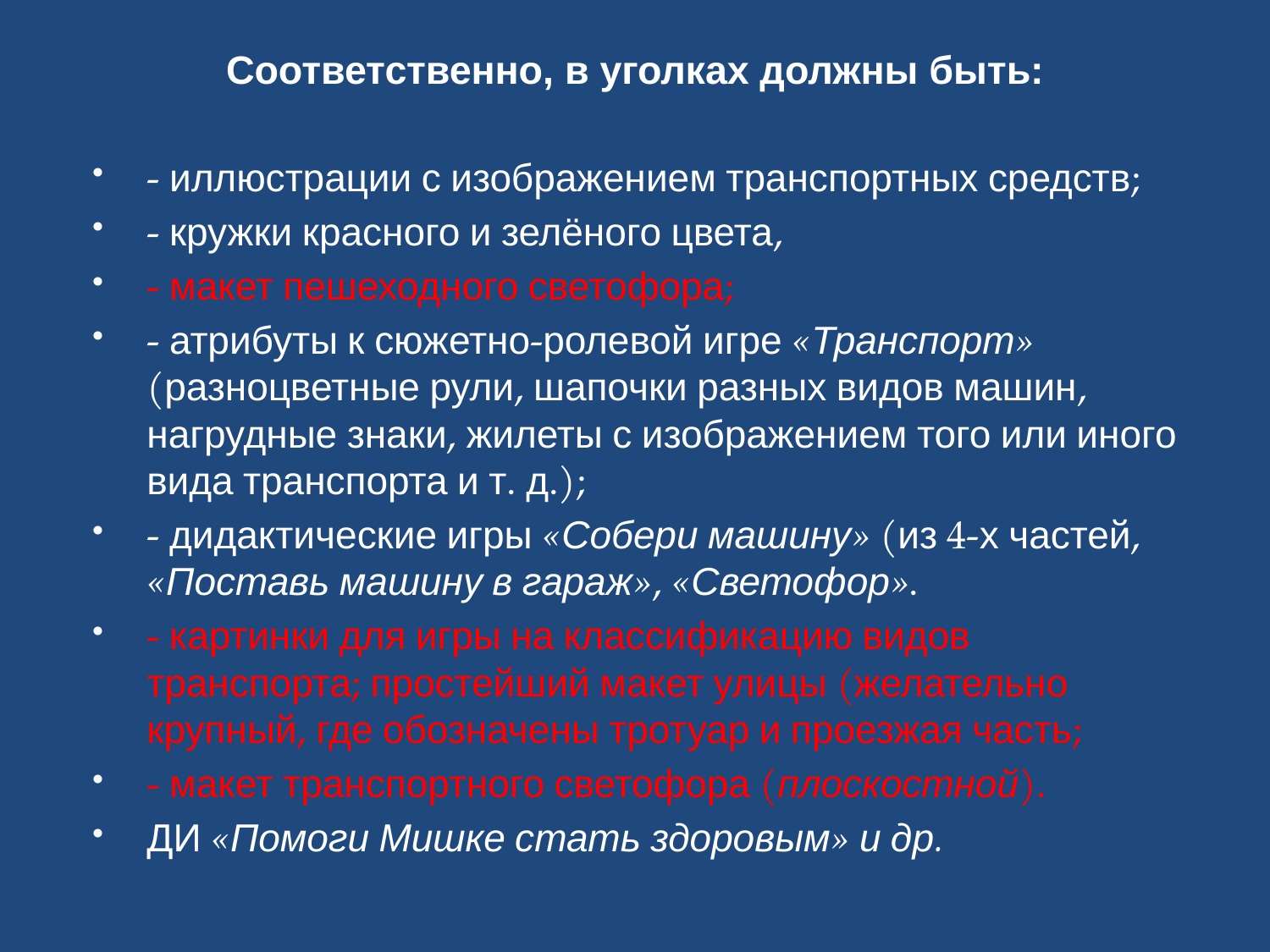

# Соответственно, в уголках должны быть:
- иллюстрации с изображением транспортных средств;
- кружки красного и зелёного цвета,
- макет пешеходного светофора;
- атрибуты к сюжетно-ролевой игре «Транспорт» (разноцветные рули, шапочки разных видов машин, нагрудные знаки, жилеты с изображением того или иного вида транспорта и т. д.);
- дидактические игры «Собери машину» (из 4-х частей, «Поставь машину в гараж», «Светофор».
- картинки для игры на классификацию видов транспорта; простейший макет улицы (желательно крупный, где обозначены тротуар и проезжая часть;
- макет транспортного светофора (плоскостной).
ДИ «Помоги Мишке стать здоровым» и др.